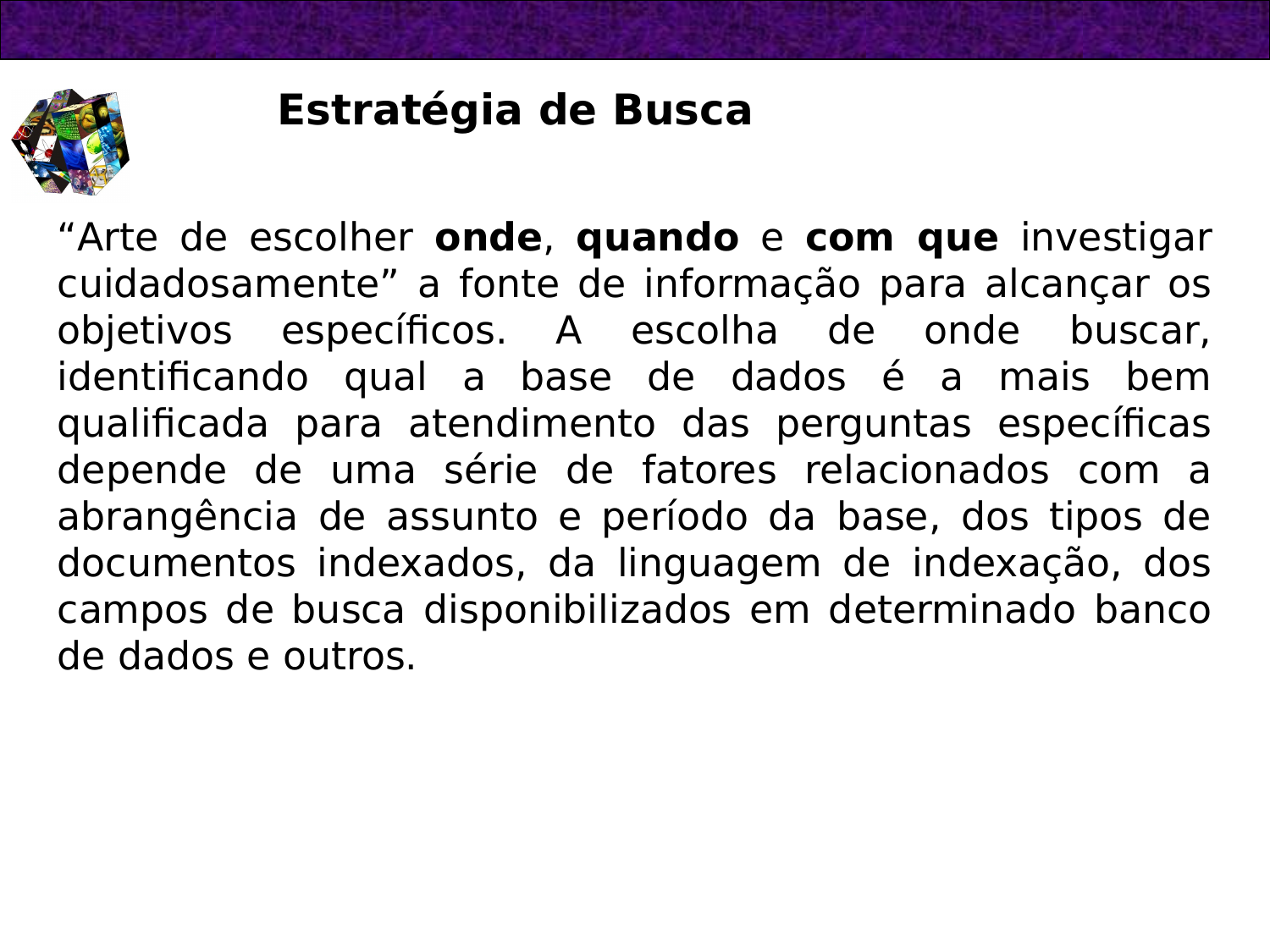

Estratégia de Busca
“Arte de escolher onde, quando e com que investigar cuidadosamente” a fonte de informação para alcançar os objetivos específicos. A escolha de onde buscar, identificando qual a base de dados é a mais bem qualificada para atendimento das perguntas específicas depende de uma série de fatores relacionados com a abrangência de assunto e período da base, dos tipos de documentos indexados, da linguagem de indexação, dos campos de busca disponibilizados em determinado banco de dados e outros.